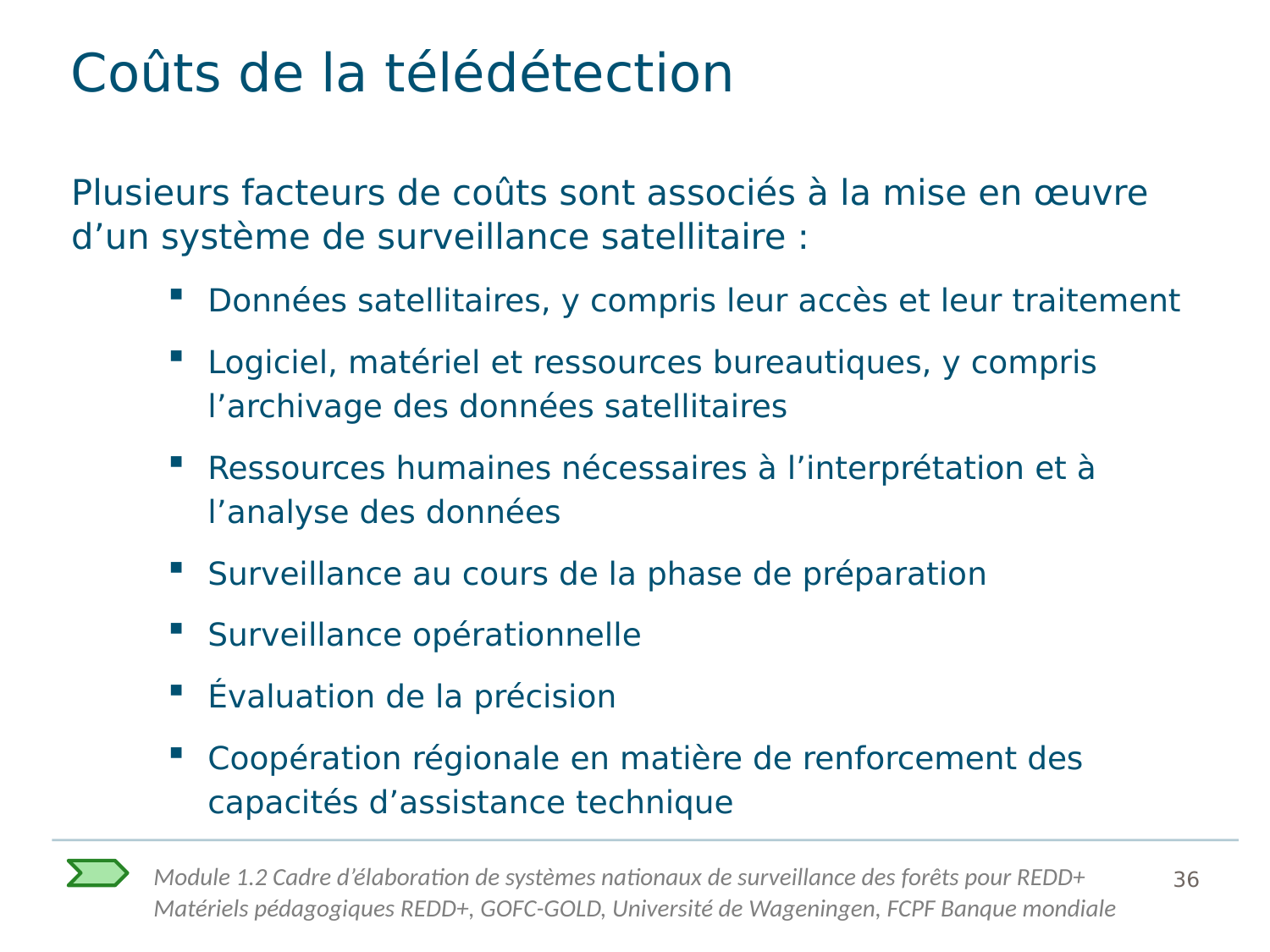

# Coûts de la télédétection
Plusieurs facteurs de coûts sont associés à la mise en œuvre d’un système de surveillance satellitaire :
Données satellitaires, y compris leur accès et leur traitement
Logiciel, matériel et ressources bureautiques, y compris l’archivage des données satellitaires
Ressources humaines nécessaires à l’interprétation et à l’analyse des données
Surveillance au cours de la phase de préparation
Surveillance opérationnelle
Évaluation de la précision
Coopération régionale en matière de renforcement des capacités d’assistance technique